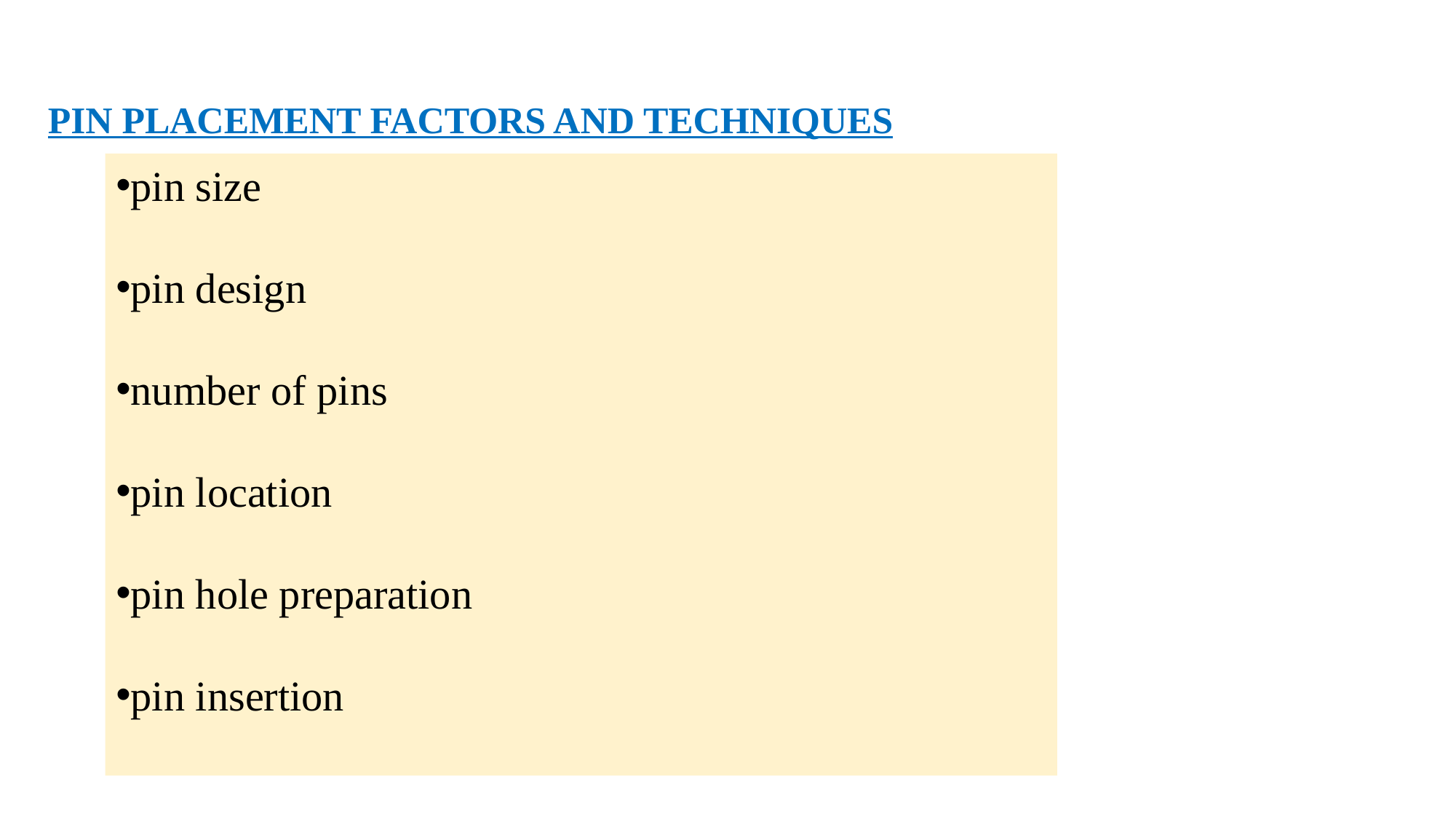

# PIN PLACEMENT FACTORS AND TECHNIQUES
pin size
pin design

number of pins
pin location
pin hole preparation
pin insertion